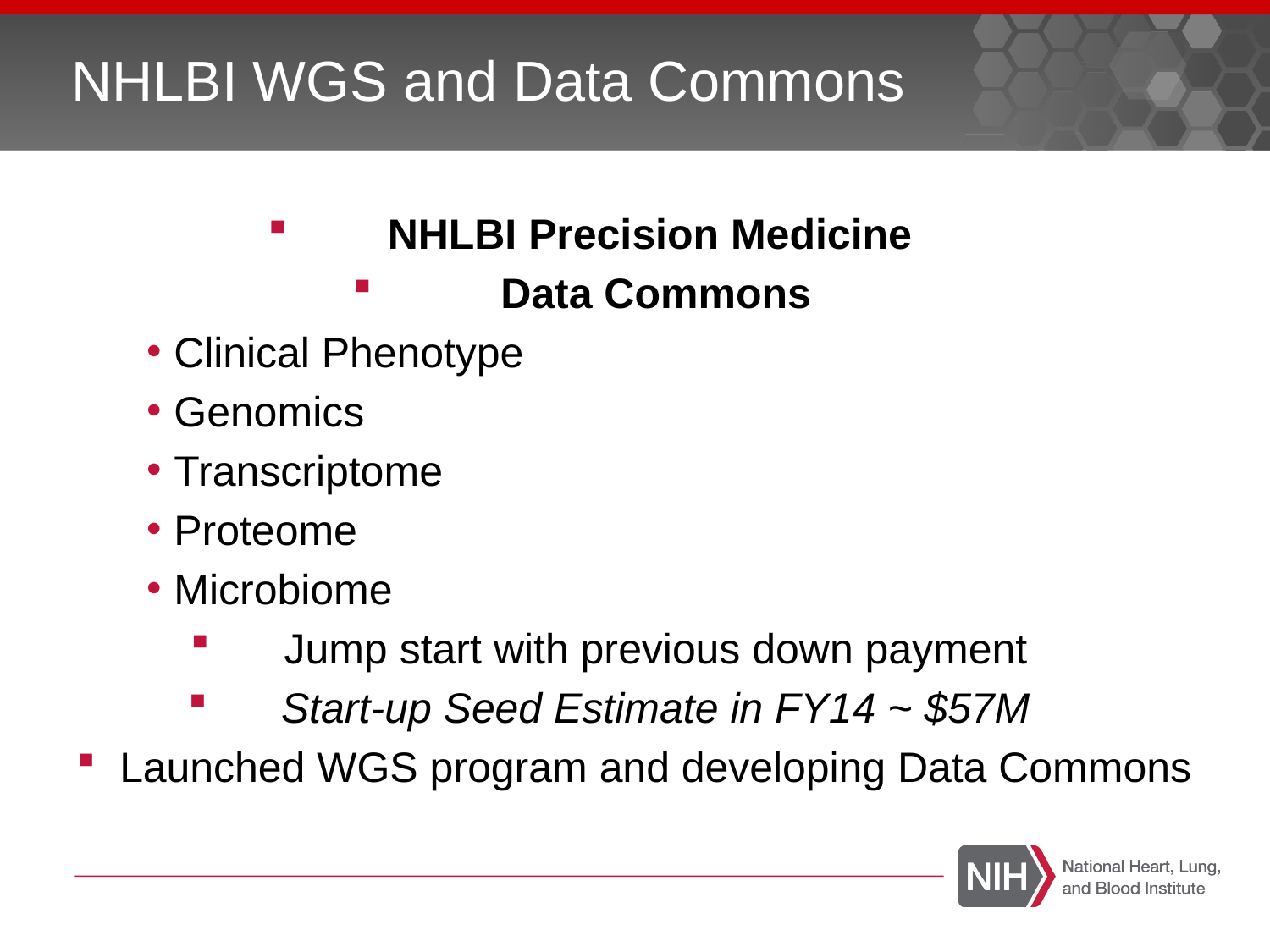

# NHLBI WGS and Data Commons
NHLBI Precision Medicine
Data Commons
Clinical Phenotype
Genomics
Transcriptome
Proteome
Microbiome
Jump start with previous down payment
Start-up Seed Estimate in FY14 ~ $57M
Launched WGS program and developing Data Commons